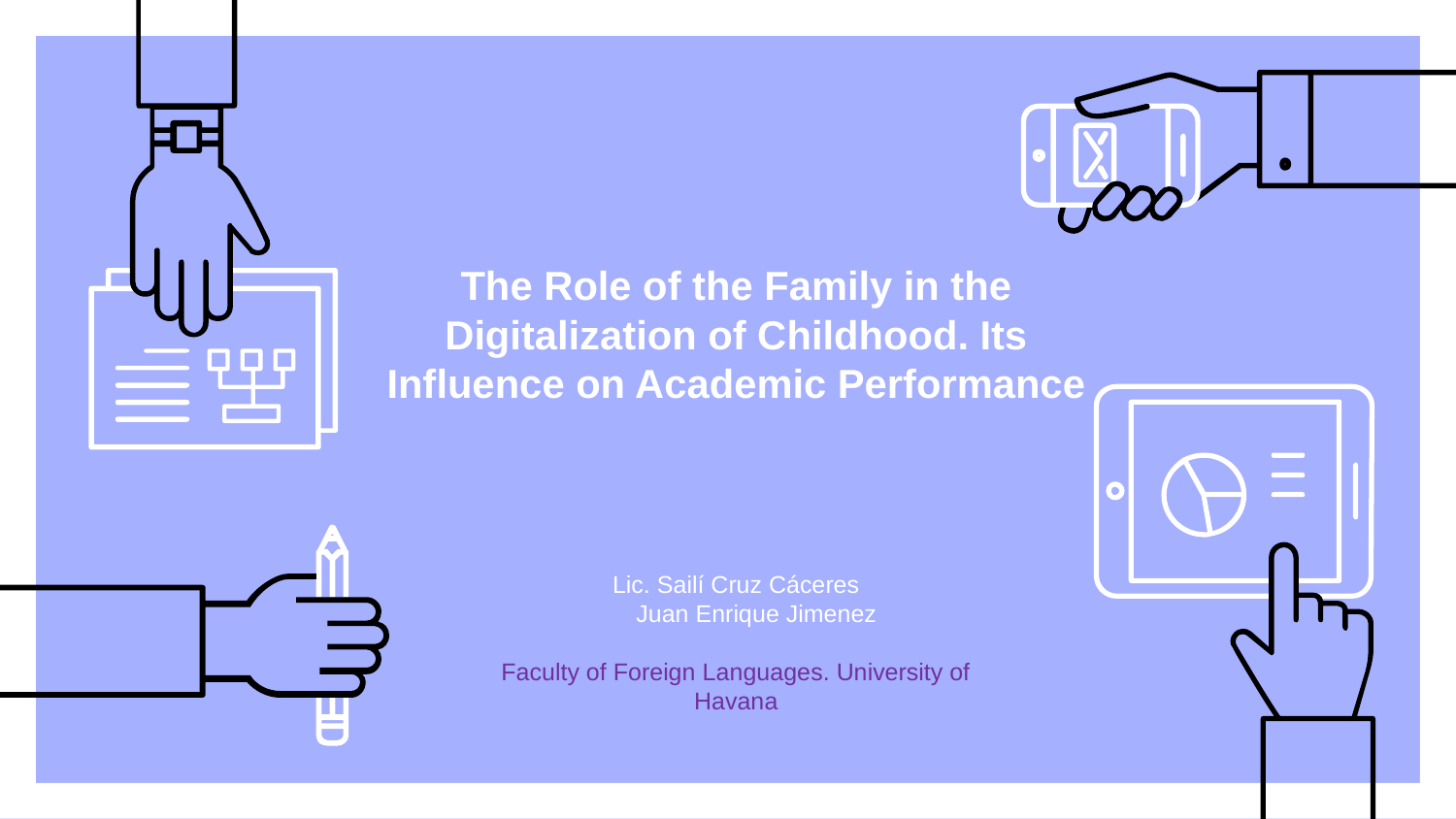

# The Role of the Family in the Digitalization of Childhood. Its Influence on Academic Performance
Lic. Sailí Cruz Cáceres
       Juan Enrique Jimenez

Faculty of Foreign Languages. University of Havana